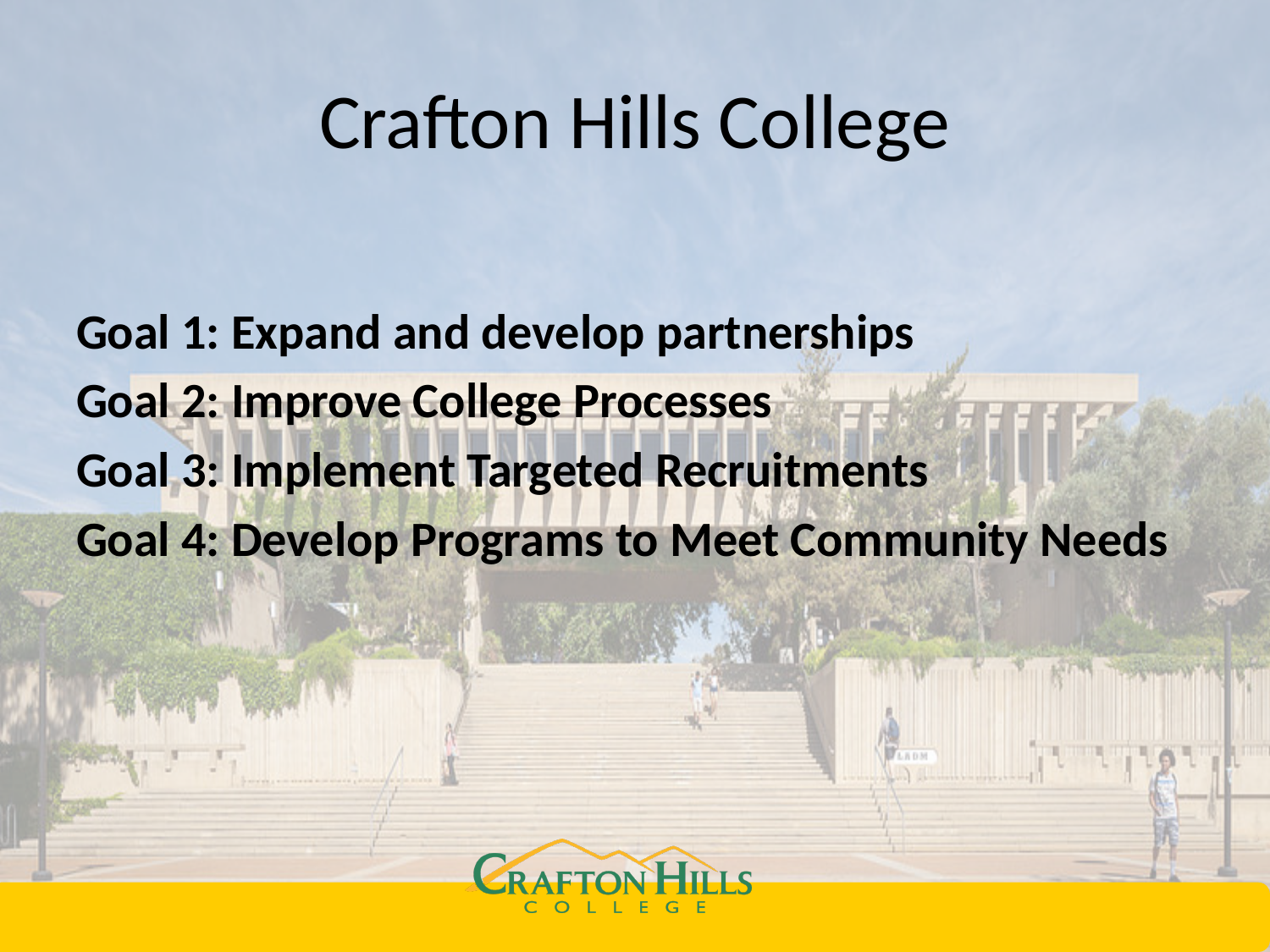

# Crafton Hills College

Goal 1: Expand and develop partnerships
Goal 2: Improve College Processes
Goal 3: Implement Targeted Recruitments
Goal 4: Develop Programs to Meet Community Needs